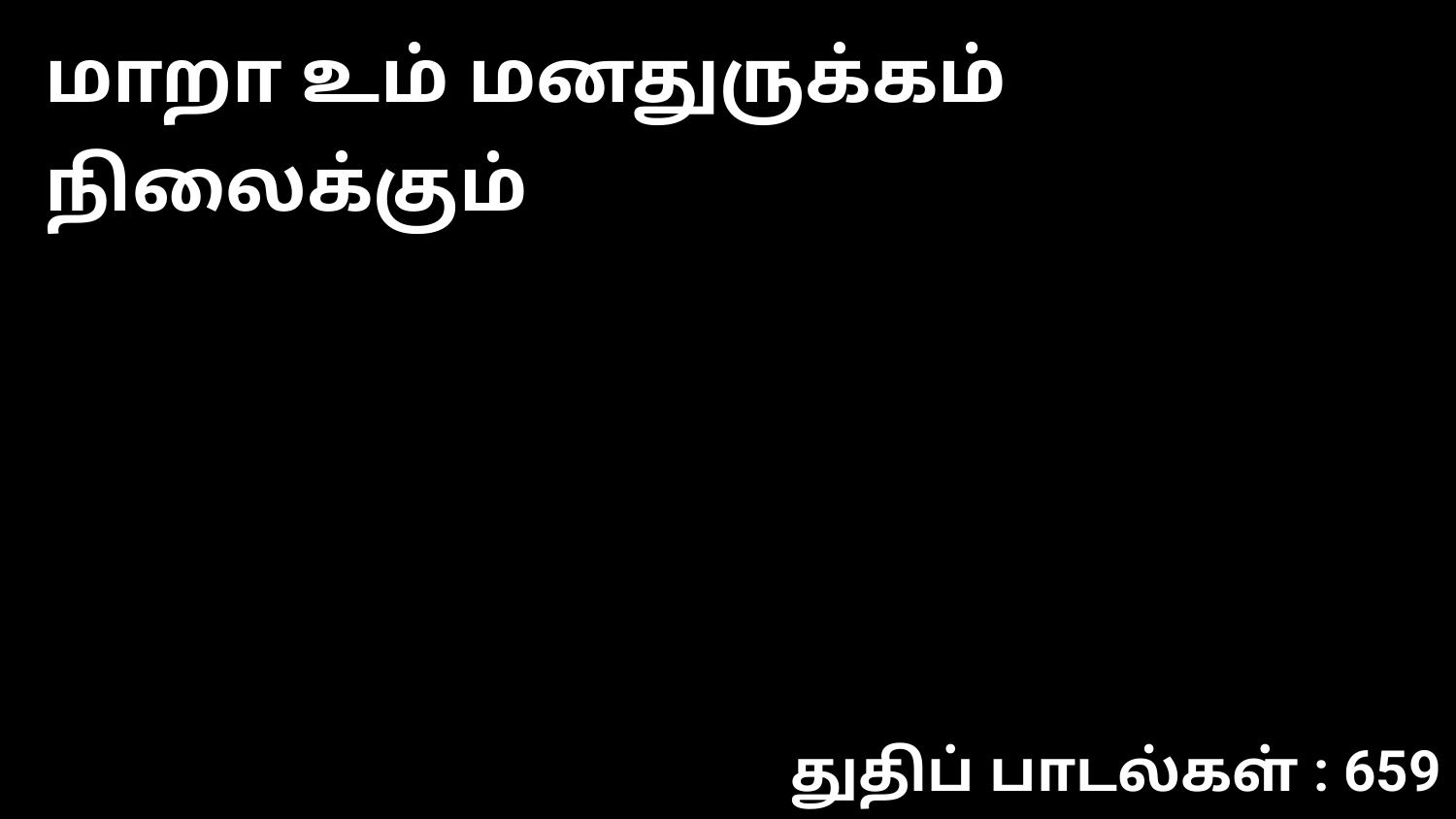

மாறா உம் மனதுருக்கம் நிலைக்கும்
துதிப் பாடல்கள் : 659